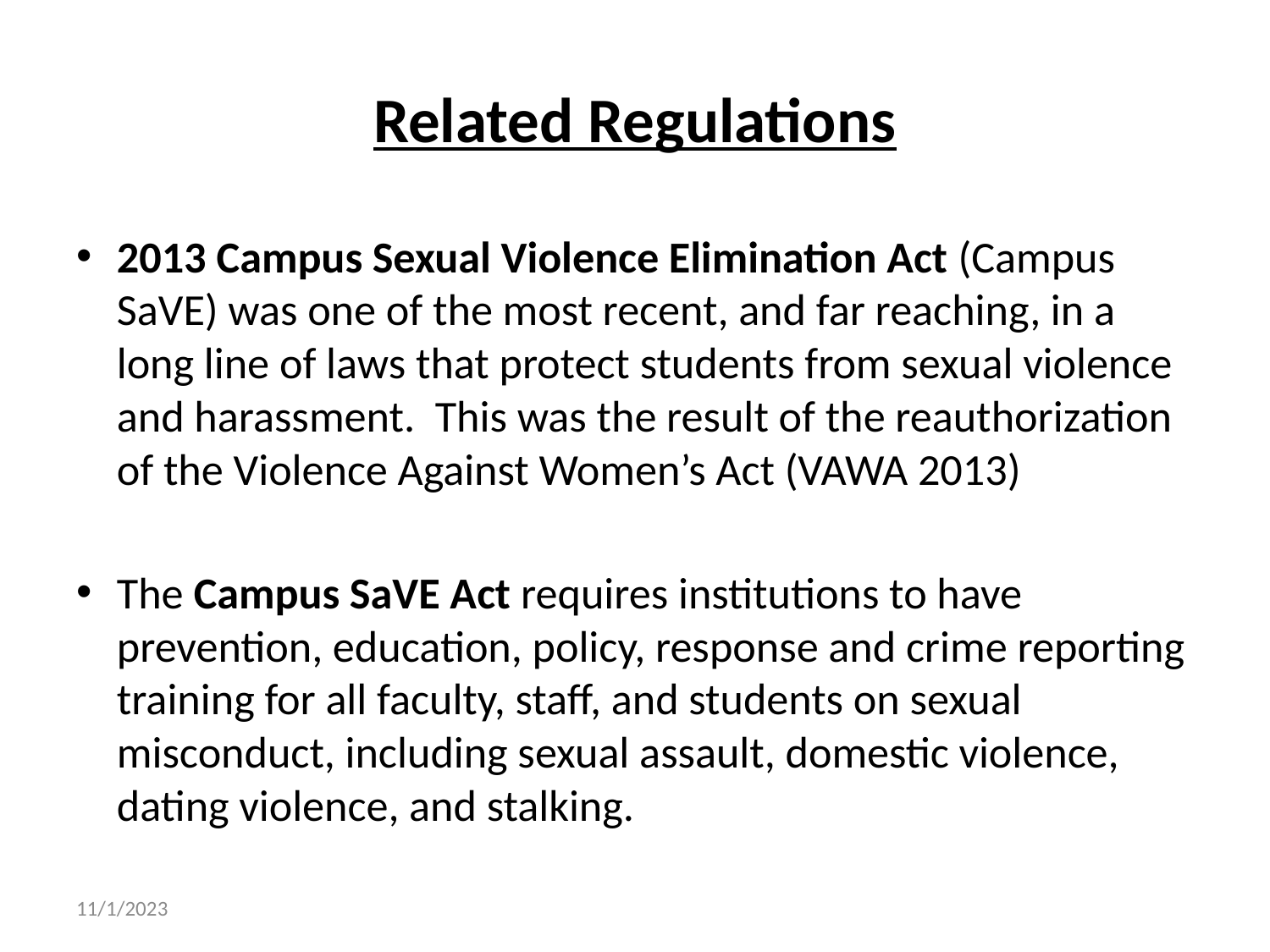

# Related Regulations
2013 Campus Sexual Violence Elimination Act (Campus SaVE) was one of the most recent, and far reaching, in a long line of laws that protect students from sexual violence and harassment.  This was the result of the reauthorization of the Violence Against Women’s Act (VAWA 2013)

The Campus SaVE Act requires institutions to have prevention, education, policy, response and crime reporting training for all faculty, staff, and students on sexual misconduct, including sexual assault, domestic violence, dating violence, and stalking.

11/1/2023